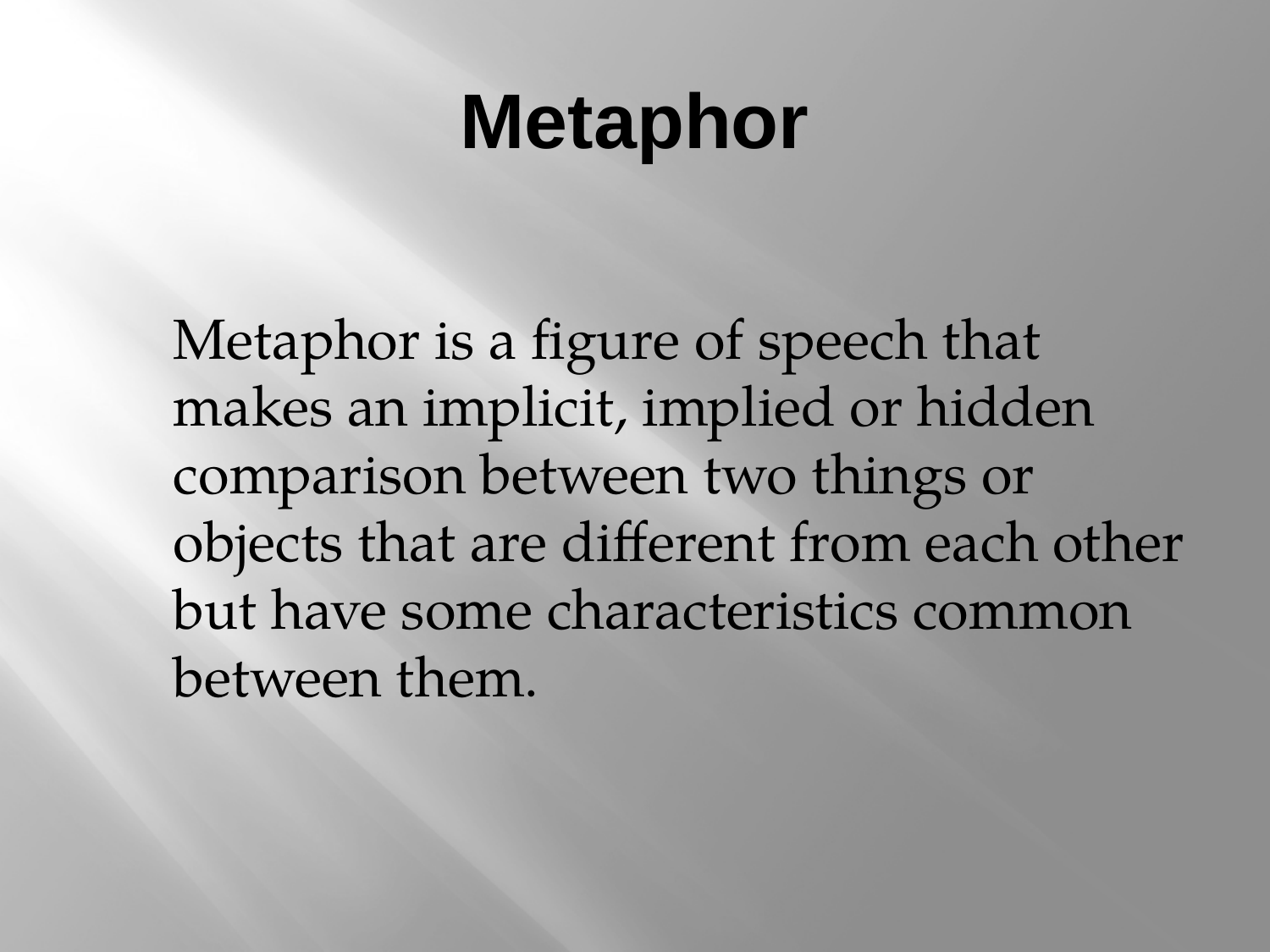

# Metaphor
	Metaphor is a figure of speech that makes an implicit, implied or hidden comparison between two things or objects that are different from each other but have some characteristics common between them.